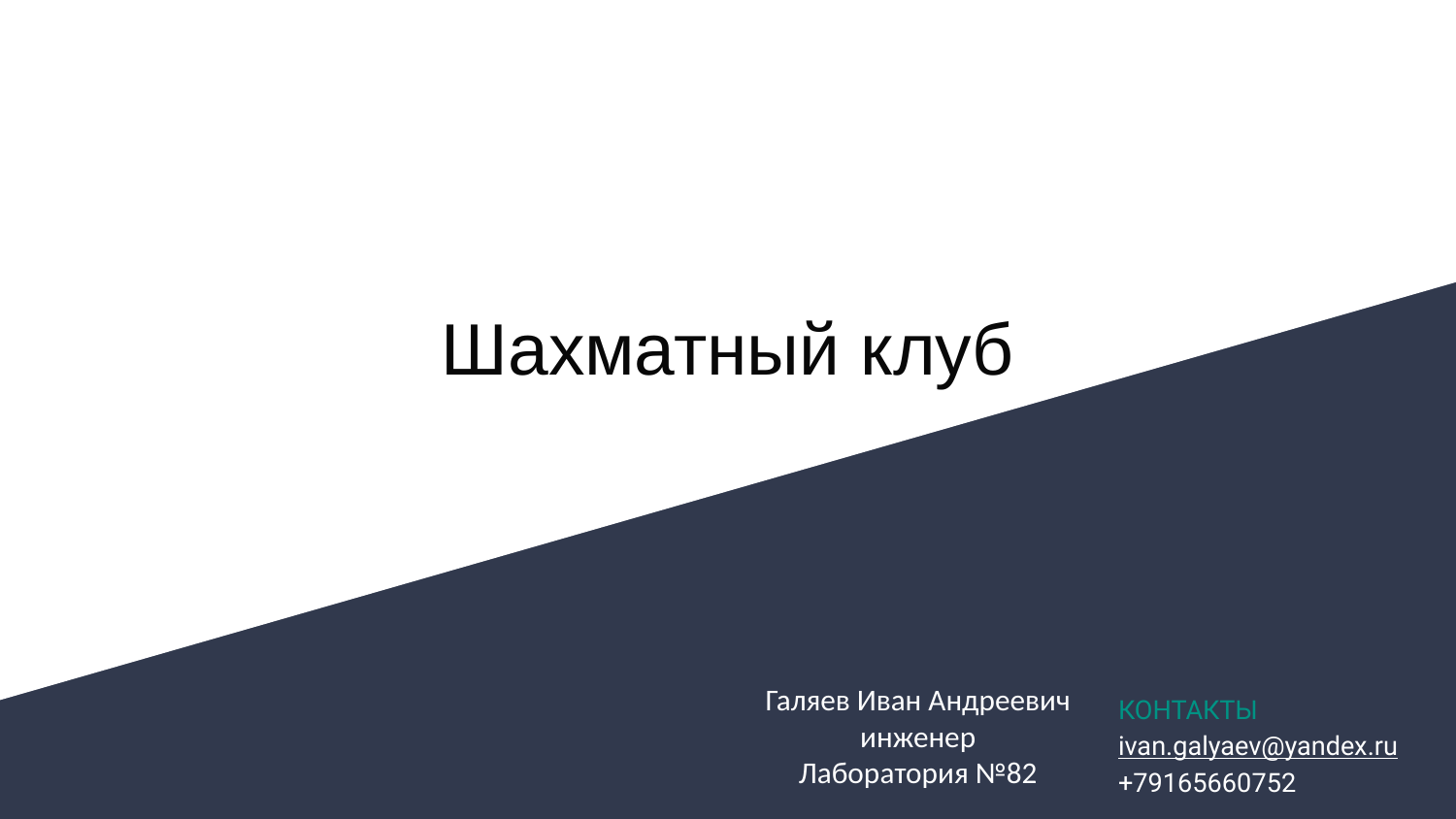

# Шахматный клуб
КОНТАКТЫ
ivan.galyaev@yandex.ru
+79165660752
Галяев Иван Андреевич
инженер
Лаборатория №82